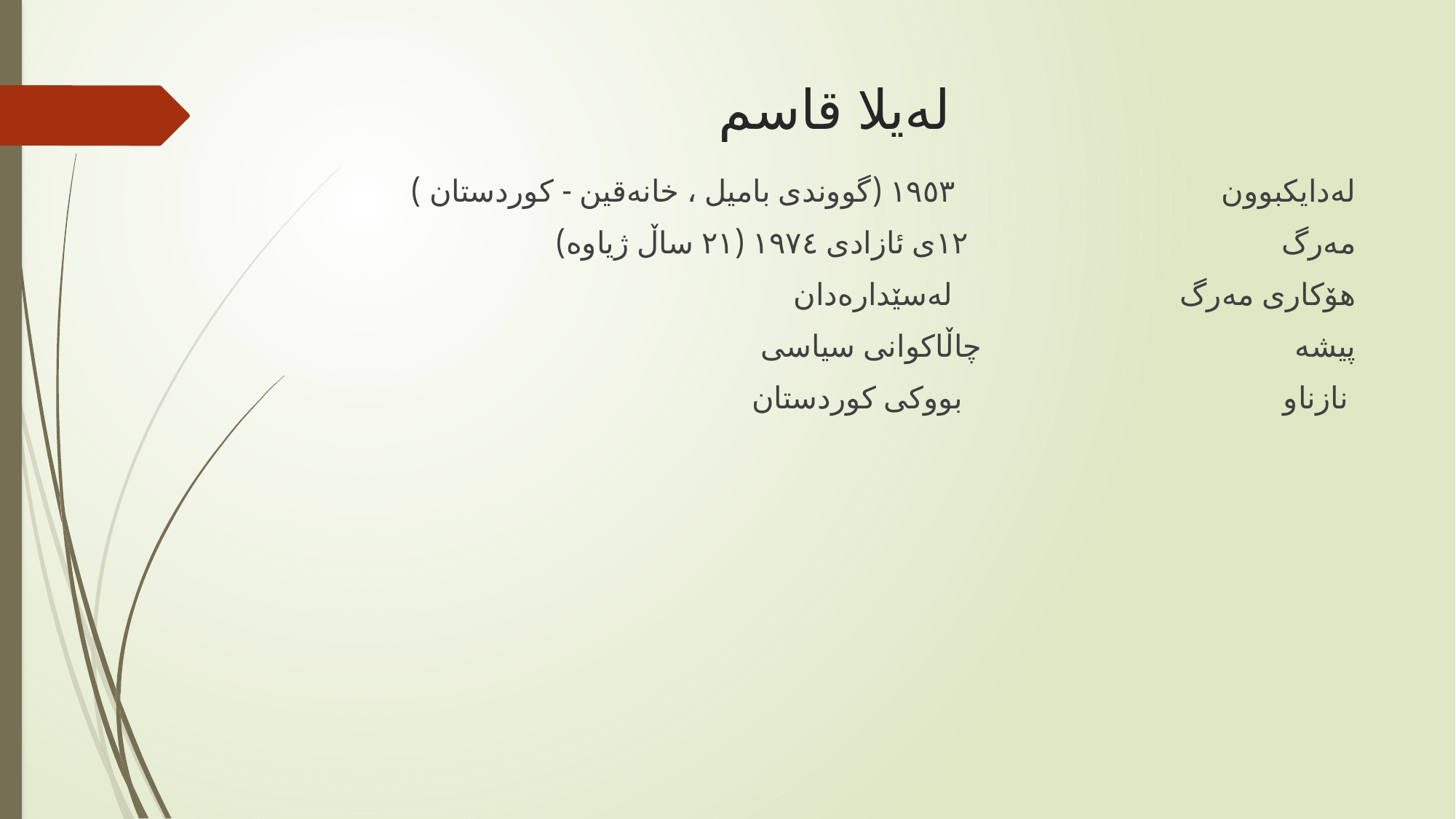

# لەيلا قاسم
لەدايكبوون                                  ۱۹٥۳ (گووندی بامیل ، خانەقین - کوردستان )
مەرگ                                        ۱۲ی ئازادی ۱۹۷٤ (۲۱ ساڵ ژیاوە)
هۆکاری مەرگ                             لەسێدارەدان
پیشە                                        چاڵاکوانی سیاسی
نازناو                                         بووکی کوردستان